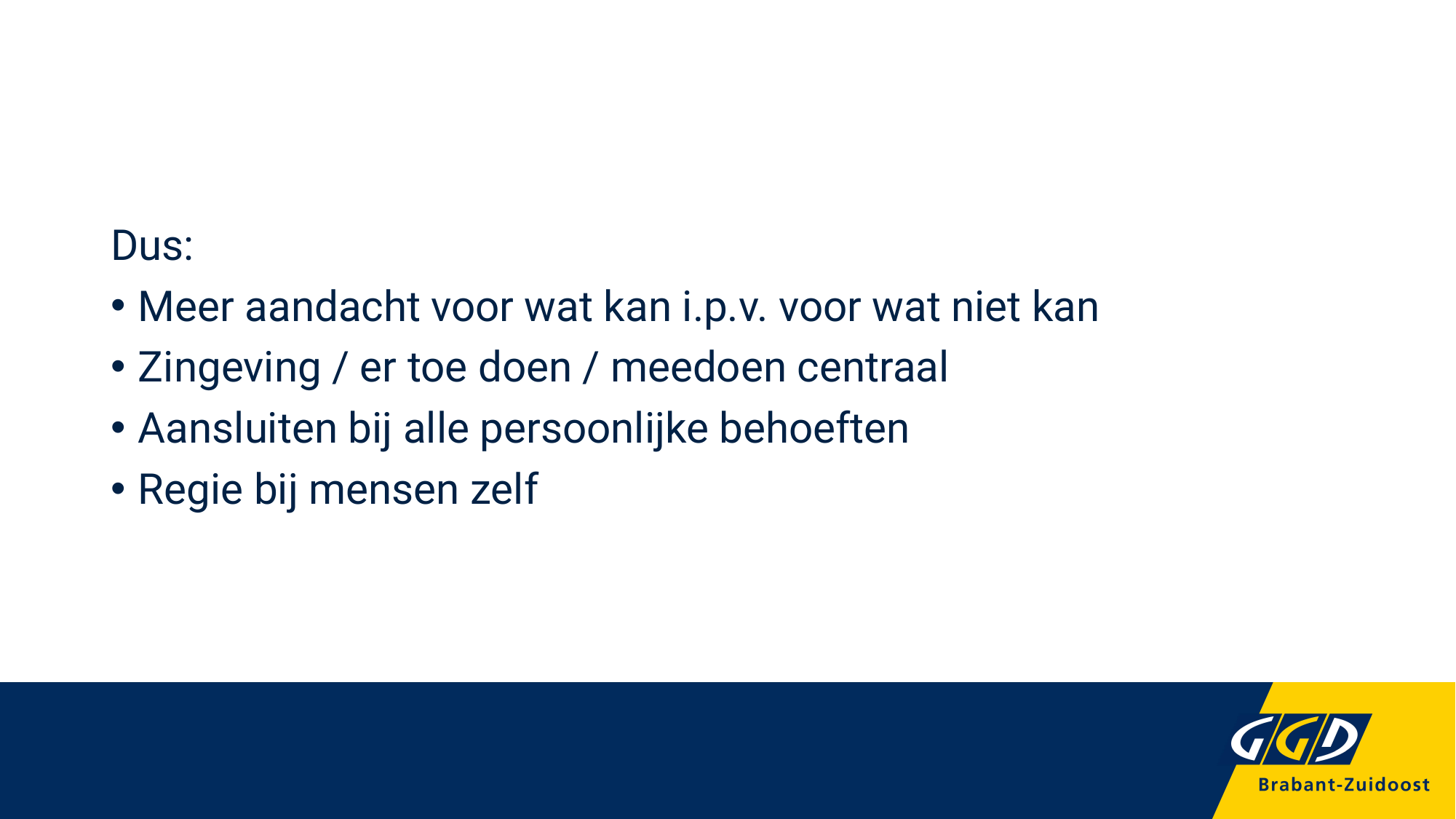

#
Dus:
Meer aandacht voor wat kan i.p.v. voor wat niet kan
Zingeving / er toe doen / meedoen centraal
Aansluiten bij alle persoonlijke behoeften
Regie bij mensen zelf